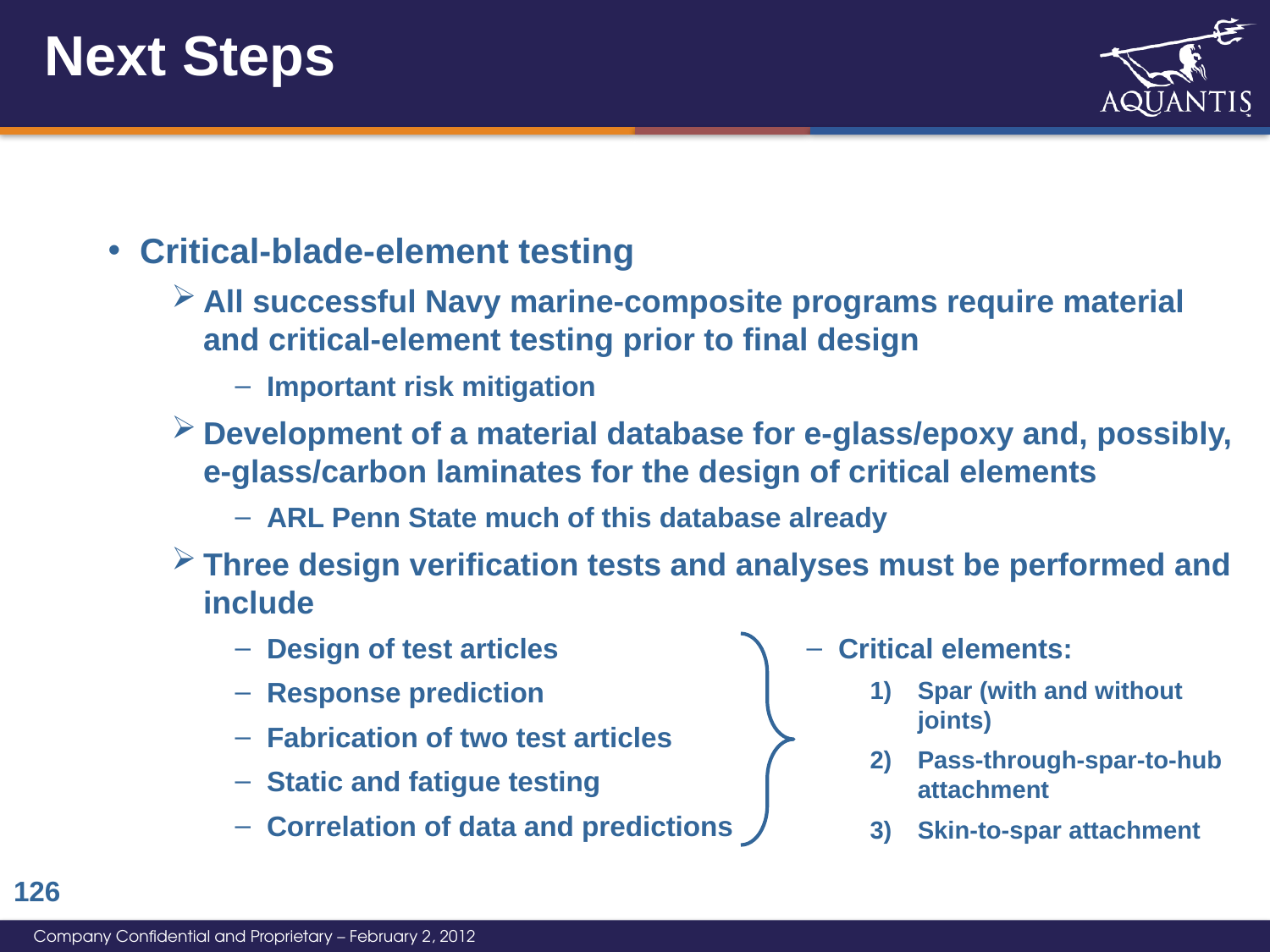

# Next Steps
Critical-blade-element testing
All successful Navy marine-composite programs require material and critical-element testing prior to final design
Important risk mitigation
Development of a material database for e-glass/epoxy and, possibly, e-glass/carbon laminates for the design of critical elements
ARL Penn State much of this database already
Three design verification tests and analyses must be performed and include
Design of test articles
Response prediction
Fabrication of two test articles
Static and fatigue testing
Correlation of data and predictions
Critical elements:
Spar (with and without joints)
Pass-through-spar-to-hub attachment
Skin-to-spar attachment

126